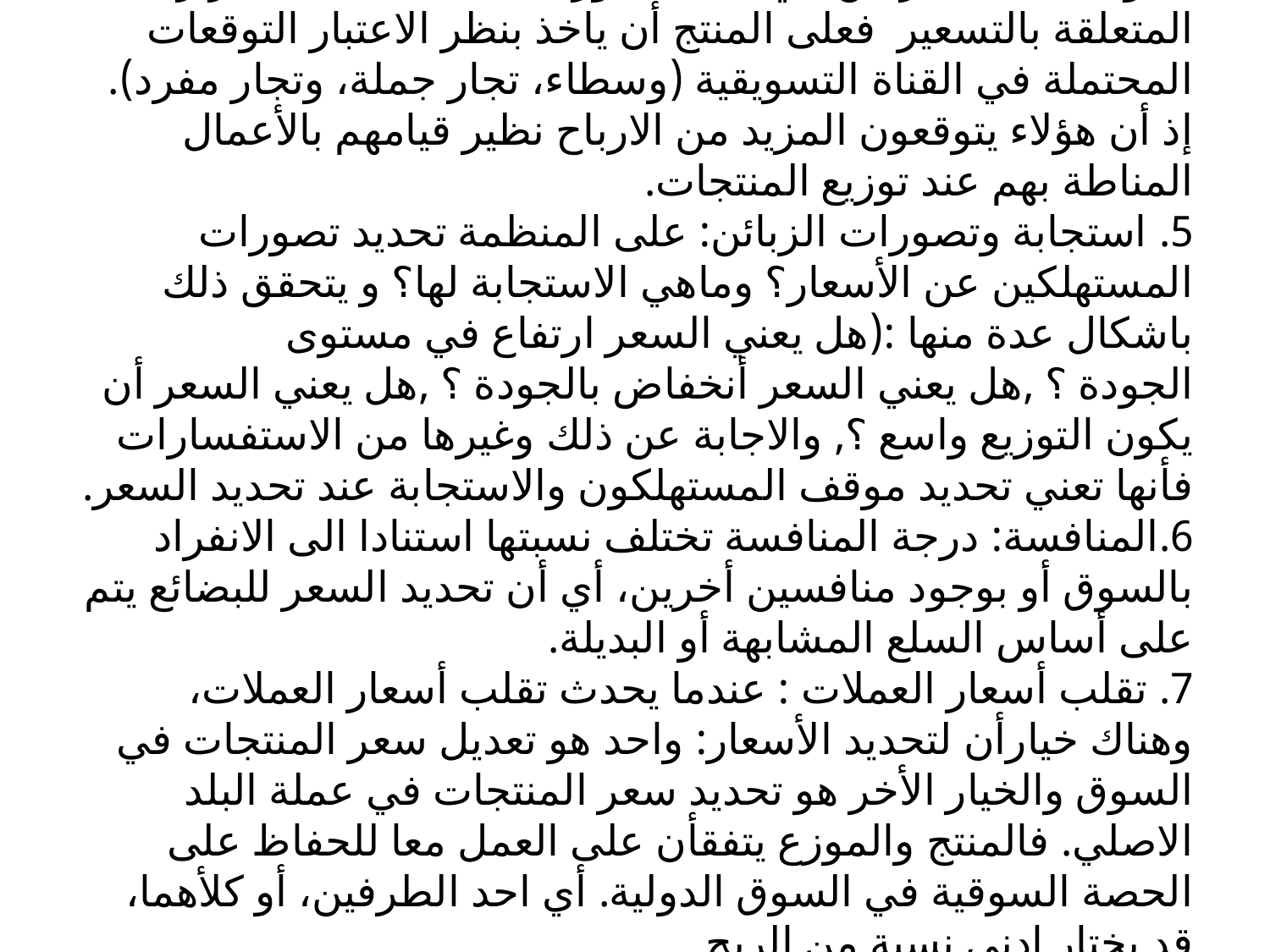

# 4.توقعات المشاركين في القناة التوزيعية : عندما تتخذ القرارات المتعلقة بالتسعير  فعلى المنتج أن ياخذ بنظر الاعتبار التوقعات المحتملة في القناة التسويقية (وسطاء، تجار جملة، وتجار مفرد). إذ أن هؤلاء يتوقعون المزيد من الارباح نظير قيامهم بالأعمال المناطة بهم عند توزيع المنتجات. 5. استجابة وتصورات الزبائن: على المنظمة تحديد تصورات المستهلكين عن الأسعار؟ وماهي الاستجابة لها؟ و يتحقق ذلك باشكال عدة منها :(هل يعني السعر ارتفاع في مستوى الجودة ؟ ,هل يعني السعر أنخفاض بالجودة ؟ ,هل يعني السعر أن يكون التوزيع واسع ؟, والاجابة عن ذلك وغيرها من الاستفسارات فأنها تعني تحديد موقف المستهلكون والاستجابة عند تحديد السعر. 6.المنافسة: درجة المنافسة تختلف نسبتها استنادا الى الانفراد بالسوق أو بوجود منافسين أخرين، أي أن تحديد السعر للبضائع يتم على أساس السلع المشابهة أو البديلة. 7. تقلب أسعار العملات : عندما يحدث تقلب أسعار العملات، وهناك خيارأن لتحديد الأسعار: واحد هو تعديل سعر المنتجات في السوق والخيار الأخر هو تحديد سعر المنتجات في عملة البلد الاصلي. فالمنتج والموزع يتفقأن على العمل معا للحفاظ على الحصة السوقية في السوق الدولية. أي احد الطرفين، أو كلأهما، قد يختار ادنى نسبة من الربح.